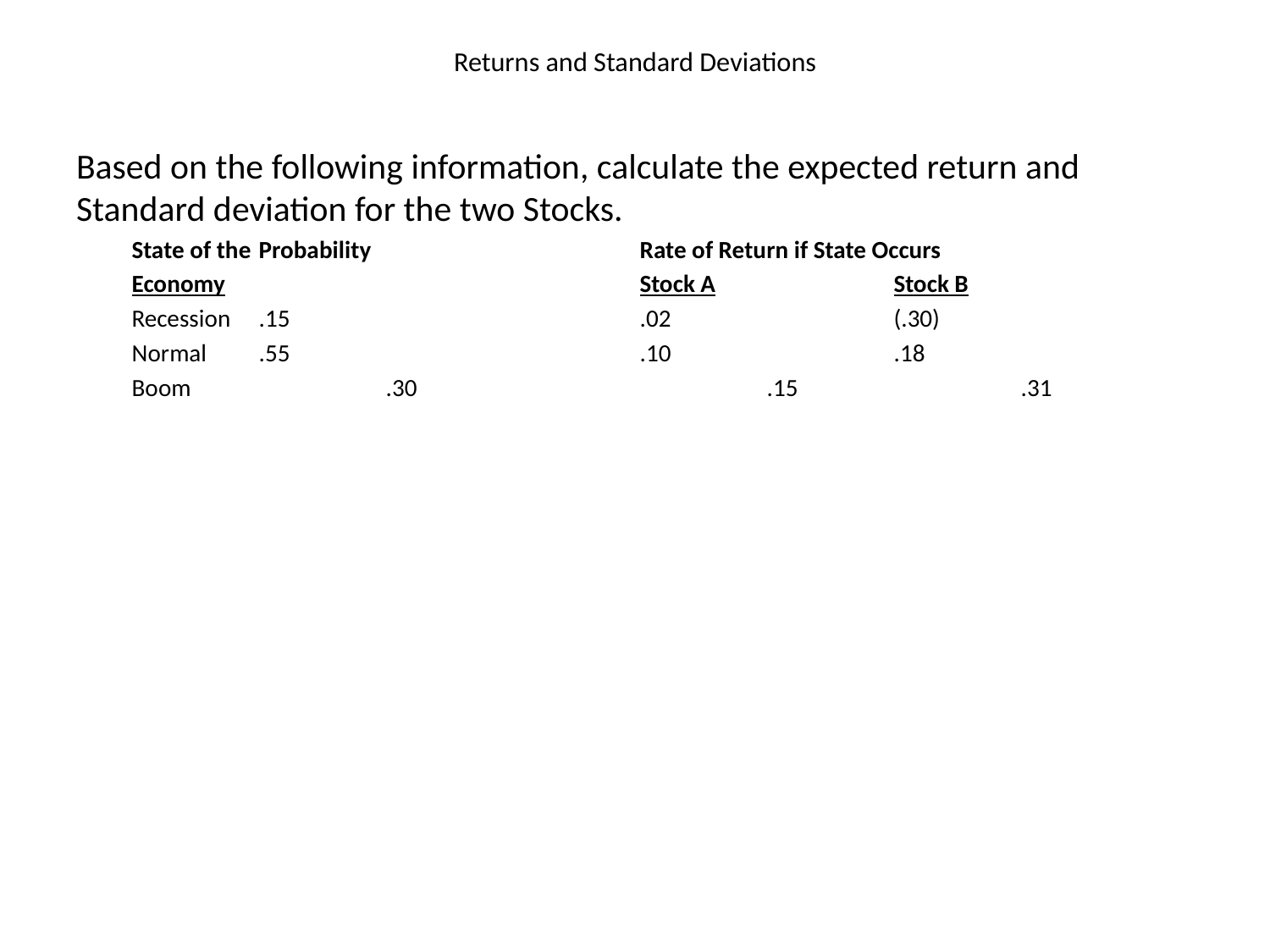

# Returns and Standard Deviations
Based on the following information, calculate the expected return and Standard deviation for the two Stocks.
State of the 	Probability			Rate of Return if State Occurs
Economy				Stock A		Stock B
Recession	.15			.02		(.30)
Normal	.55			.10		.18
Boom		.30			.15		.31